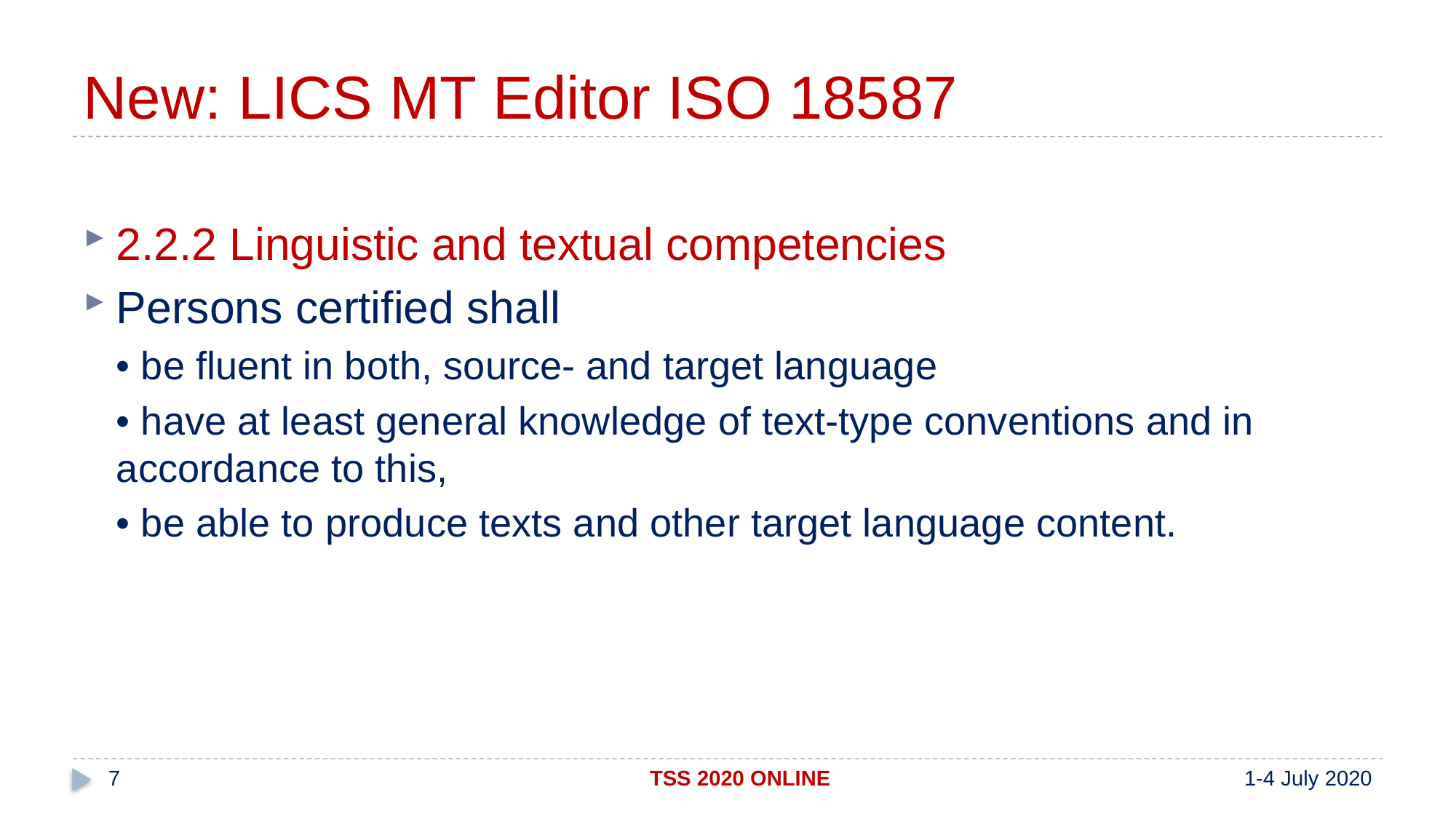

# New: LICS MT Editor ISO 18587

2.2.2 Linguistic and textual competencies
Persons certified shall
• be fluent in both, source- and target language
• have at least general knowledge of text-type conventions and in accordance to this,
• be able to produce texts and other target language content.

7
TSS 2020 ONLINE
1-4 July 2020